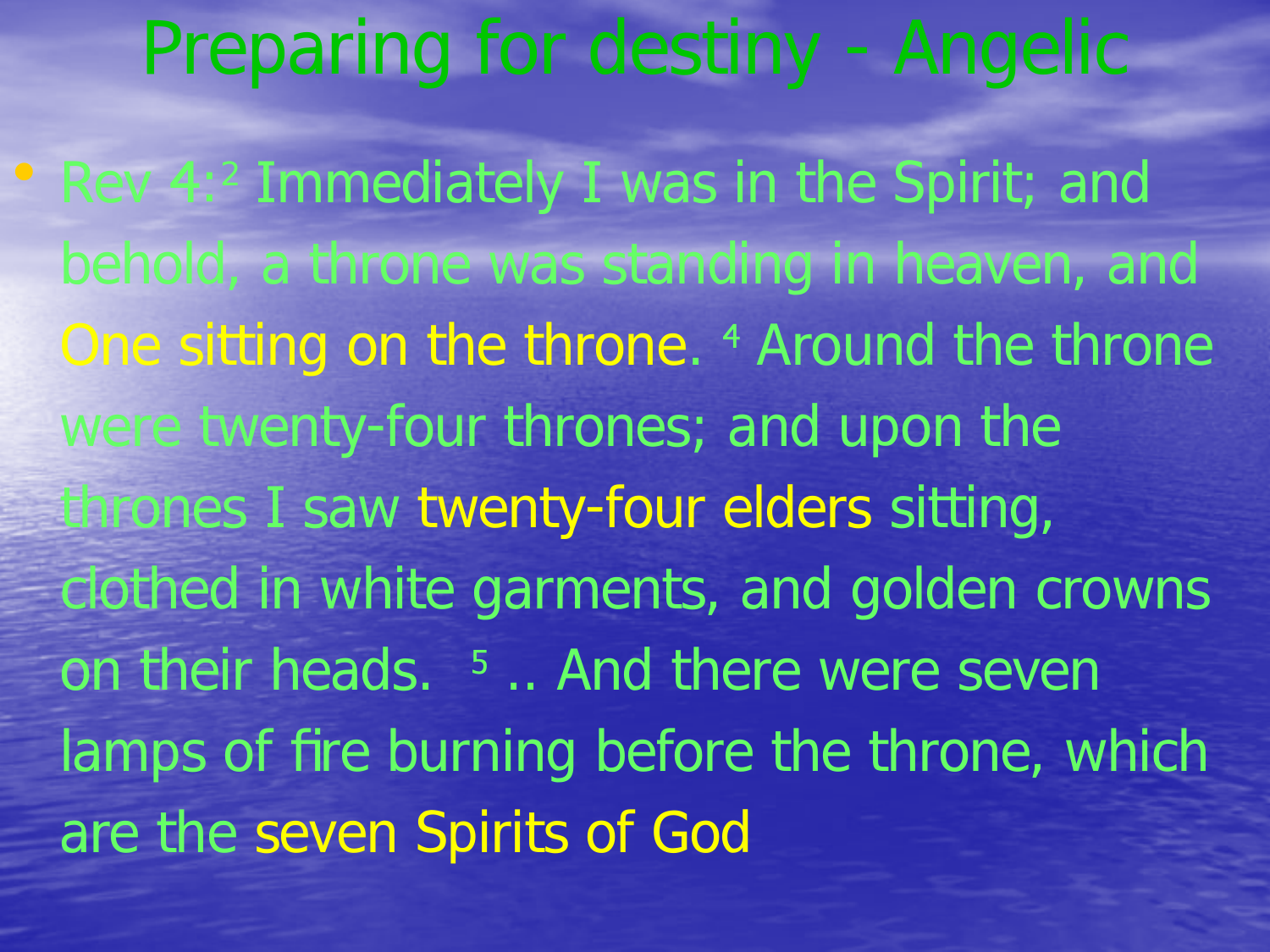

# Preparing for destiny - Angelic
Rev 4:2 Immediately I was in the Spirit; and behold, a throne was standing in heaven, and One sitting on the throne. 4 Around the throne were twenty-four thrones; and upon the thrones I saw twenty-four elders sitting, clothed in white garments, and golden crowns on their heads.  5 .. And there were seven lamps of fire burning before the throne, which are the seven Spirits of God